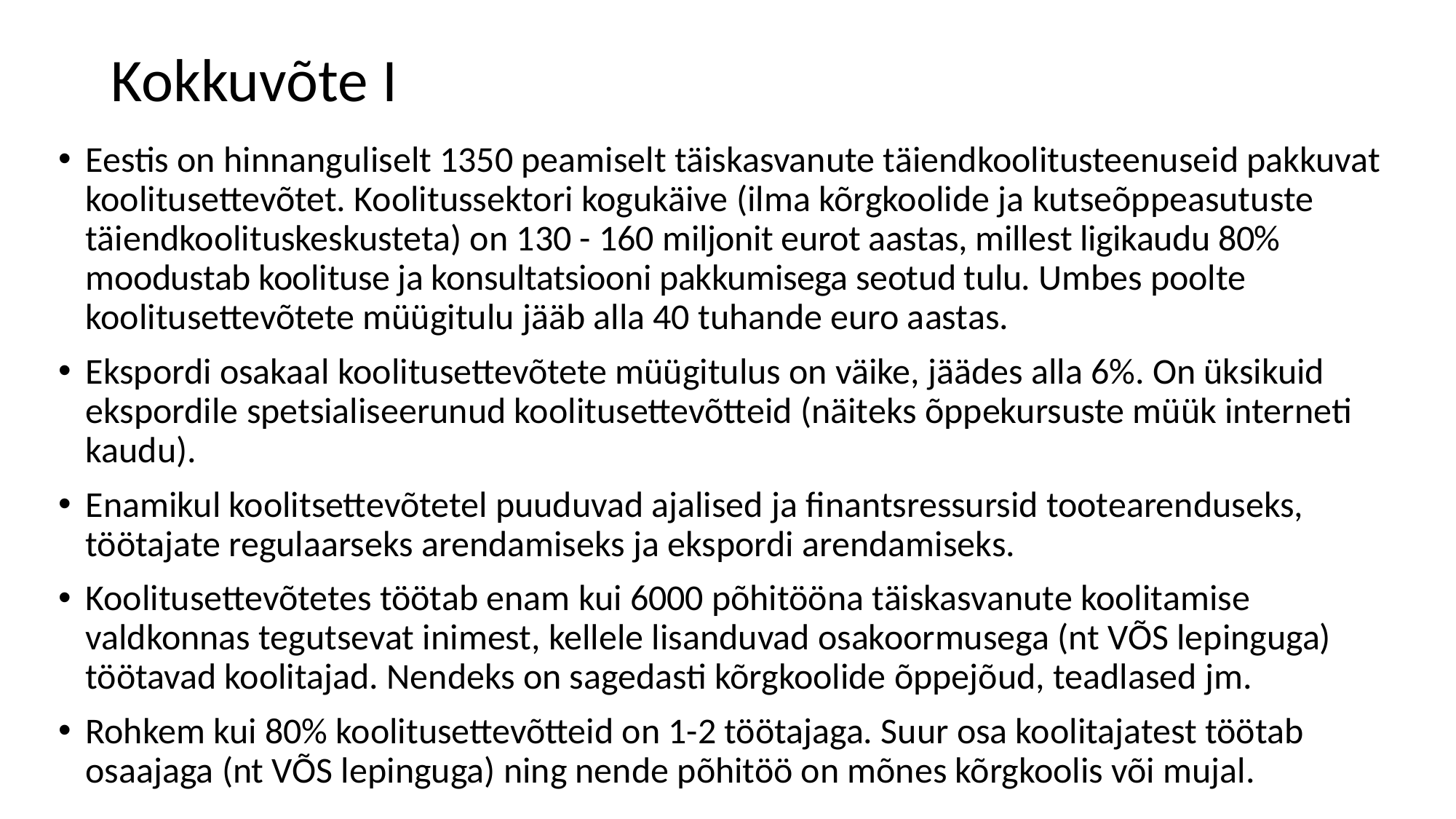

# Kokkuvõte I
Eestis on hinnanguliselt 1350 peamiselt täiskasvanute täiendkoolitusteenuseid pakkuvat koolitusettevõtet. Koolitussektori kogukäive (ilma kõrgkoolide ja kutseõppeasutuste täiendkoolituskeskusteta) on 130 - 160 miljonit eurot aastas, millest ligikaudu 80% moodustab koolituse ja konsultatsiooni pakkumisega seotud tulu. Umbes poolte koolitusettevõtete müügitulu jääb alla 40 tuhande euro aastas.
Ekspordi osakaal koolitusettevõtete müügitulus on väike, jäädes alla 6%. On üksikuid ekspordile spetsialiseerunud koolitusettevõtteid (näiteks õppekursuste müük interneti kaudu).
Enamikul koolitsettevõtetel puuduvad ajalised ja finantsressursid tootearenduseks, töötajate regulaarseks arendamiseks ja ekspordi arendamiseks.
Koolitusettevõtetes töötab enam kui 6000 põhitööna täiskasvanute koolitamise valdkonnas tegutsevat inimest, kellele lisanduvad osakoormusega (nt VÕS lepinguga) töötavad koolitajad. Nendeks on sagedasti kõrgkoolide õppejõud, teadlased jm.
Rohkem kui 80% koolitusettevõtteid on 1-2 töötajaga. Suur osa koolitajatest töötab osaajaga (nt VÕS lepinguga) ning nende põhitöö on mõnes kõrgkoolis või mujal.